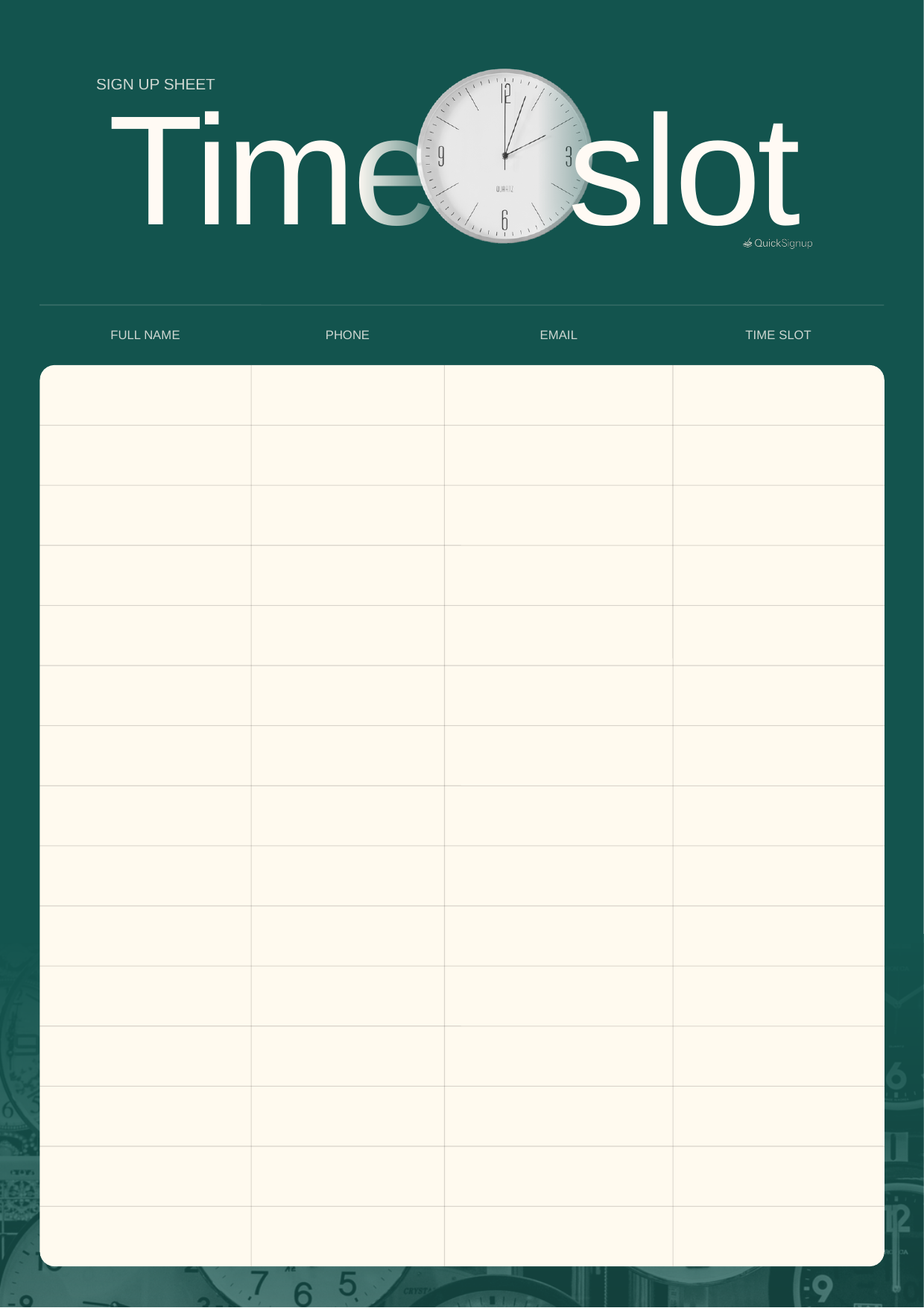

Time
slot
SIGN UP SHEET
FULL NAME
PHONE
EMAIL
TIME SLOT